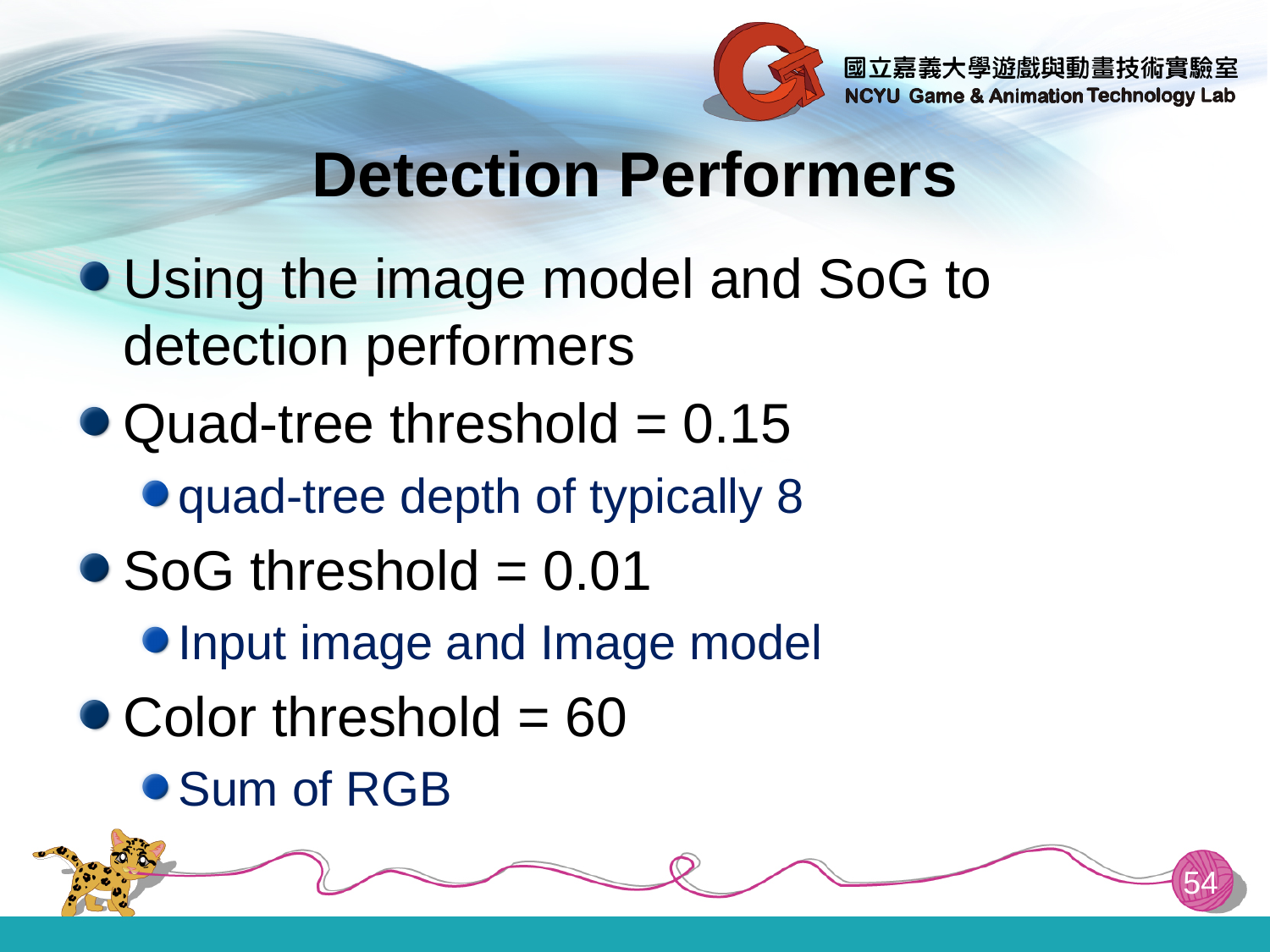

# Detection Performers
Using the image model and SoG to detection performers
Quad-tree threshold = 0.15
quad-tree depth of typically 8
SoG threshold = 0.01
Input image and Image model
Color threshold = 60
Sum of RGB

54